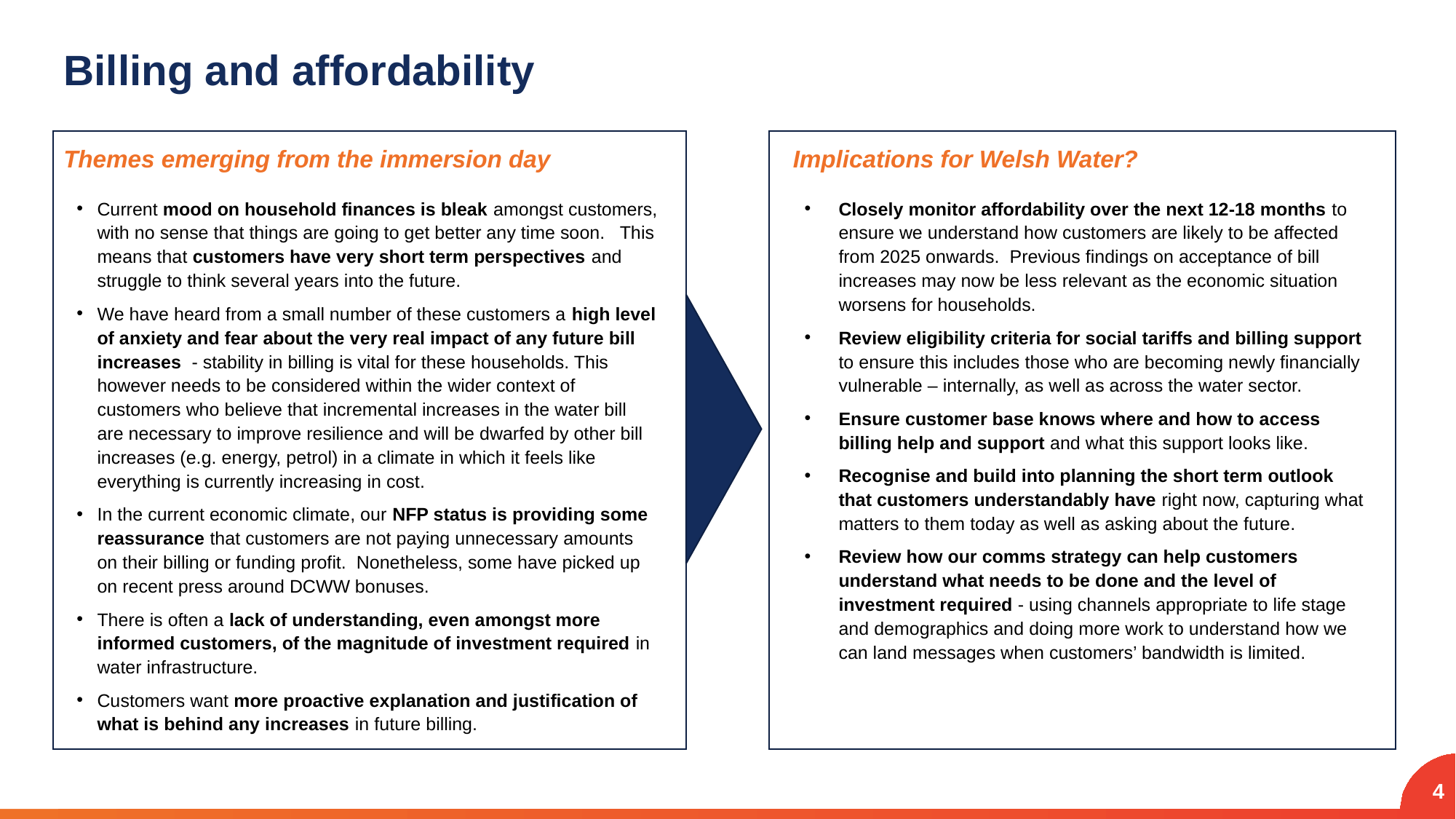

# Billing and affordability
Themes emerging from the immersion day
Implications for Welsh Water?

Current mood on household finances is bleak amongst customers, with no sense that things are going to get better any time soon.   This means that customers have very short term perspectives and struggle to think several years into the future.
We have heard from a small number of these customers a high level of anxiety and fear about the very real impact of any future bill increases  - stability in billing is vital for these households. This however needs to be considered within the wider context of customers who believe that incremental increases in the water bill are necessary to improve resilience and will be dwarfed by other bill increases (e.g. energy, petrol) in a climate in which it feels like everything is currently increasing in cost.
In the current economic climate, our NFP status is providing some reassurance that customers are not paying unnecessary amounts on their billing or funding profit.  Nonetheless, some have picked up on recent press around DCWW bonuses.
There is often a lack of understanding, even amongst more informed customers, of the magnitude of investment required in water infrastructure.
Customers want more proactive explanation and justification of what is behind any increases in future billing.

Closely monitor affordability over the next 12-18 months to ensure we understand how customers are likely to be affected from 2025 onwards.  Previous findings on acceptance of bill increases may now be less relevant as the economic situation worsens for households.
Review eligibility criteria for social tariffs and billing support to ensure this includes those who are becoming newly financially vulnerable – internally, as well as across the water sector.
Ensure customer base knows where and how to access billing help and support and what this support looks like.
Recognise and build into planning the short term outlook that customers understandably have right now, capturing what matters to them today as well as asking about the future.
Review how our comms strategy can help customers understand what needs to be done and the level of investment required - using channels appropriate to life stage and demographics and doing more work to understand how we can land messages when customers’ bandwidth is limited.

4